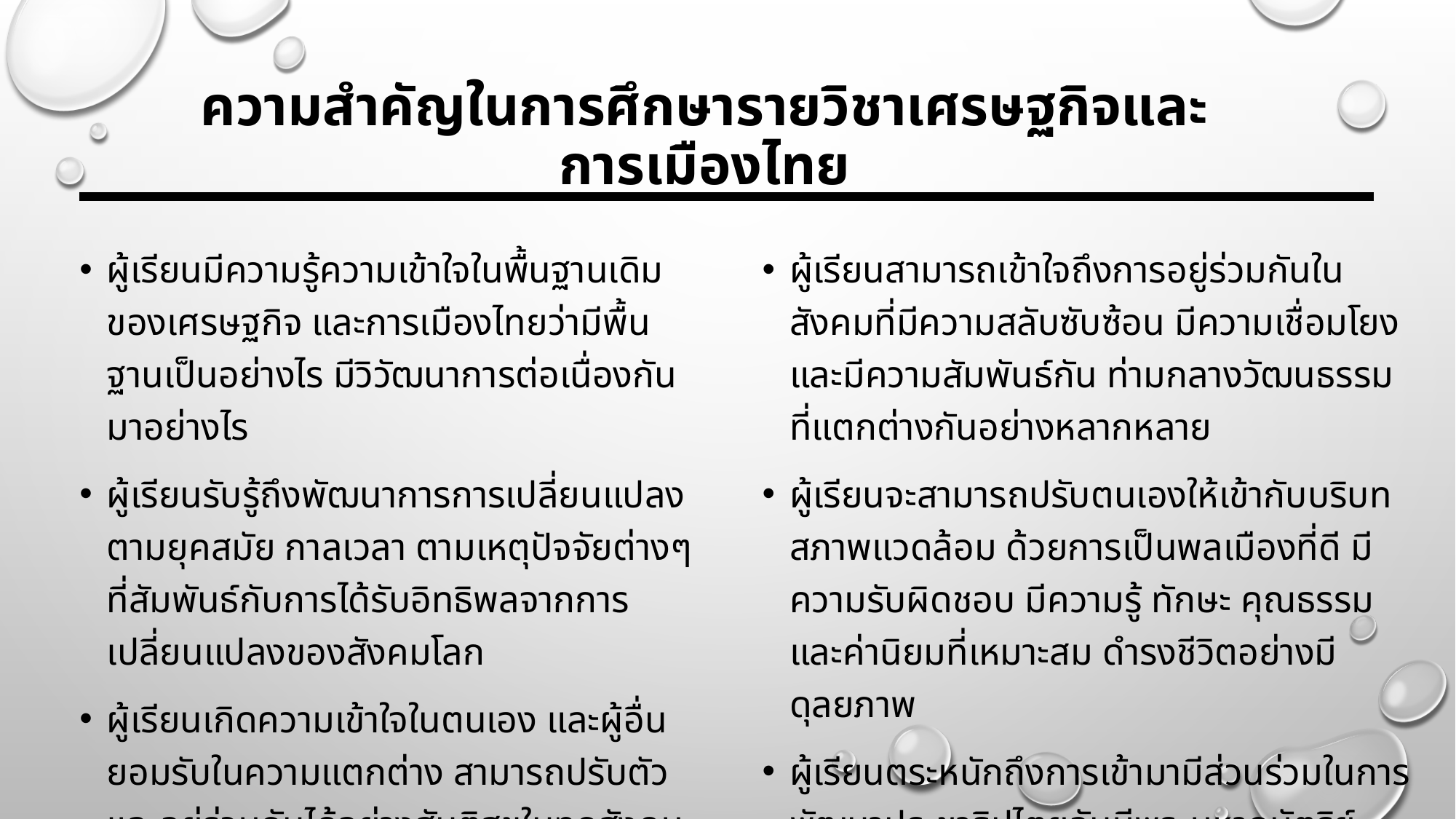

# ความสำคัญในการศึกษารายวิชาเศรษฐกิจและการเมืองไทย
ผู้เรียนมีความรู้ความเข้าใจในพื้นฐานเดิมของเศรษฐกิจ และการเมืองไทยว่ามีพื้นฐานเป็นอย่างไร มีวิวัฒนาการต่อเนื่องกันมาอย่างไร
ผู้เรียนรับรู้ถึงพัฒนาการการเปลี่ยนแปลงตามยุคสมัย กาลเวลา ตามเหตุปัจจัยต่างๆ ที่สัมพันธ์กับการได้รับอิทธิพลจากการเปลี่ยนแปลงของสังคมโลก
ผู้เรียนเกิดความเข้าใจในตนเอง และผู้อื่น ยอมรับในความแตกต่าง สามารถปรับตัวและอยู่ร่วมกันได้อย่างสันติสุขในทุกสังคม
ผู้เรียนสามารถเข้าใจถึงการอยู่ร่วมกันในสังคมที่มีความสลับซับซ้อน มีความเชื่อมโยง และมีความสัมพันธ์กัน ท่ามกลางวัฒนธรรมที่แตกต่างกันอย่างหลากหลาย
ผู้เรียนจะสามารถปรับตนเองให้เข้ากับบริบทสภาพแวดล้อม ด้วยการเป็นพลเมืองที่ดี มีความรับผิดชอบ มีความรู้ ทักษะ คุณธรรม และค่านิยมที่เหมาะสม ดำรงชีวิตอย่างมีดุลยภาพ
ผู้เรียนตระหนักถึงการเข้ามามีส่วนร่วมในการพัฒนาประชาธิปไตยอันมีพระมหากษัตริย์ทรงเป็นพระประมุข ตามสิทธิและหน้าที่ที่กฏหมายรัฐธรรมนูญได้บัญญัติไว้